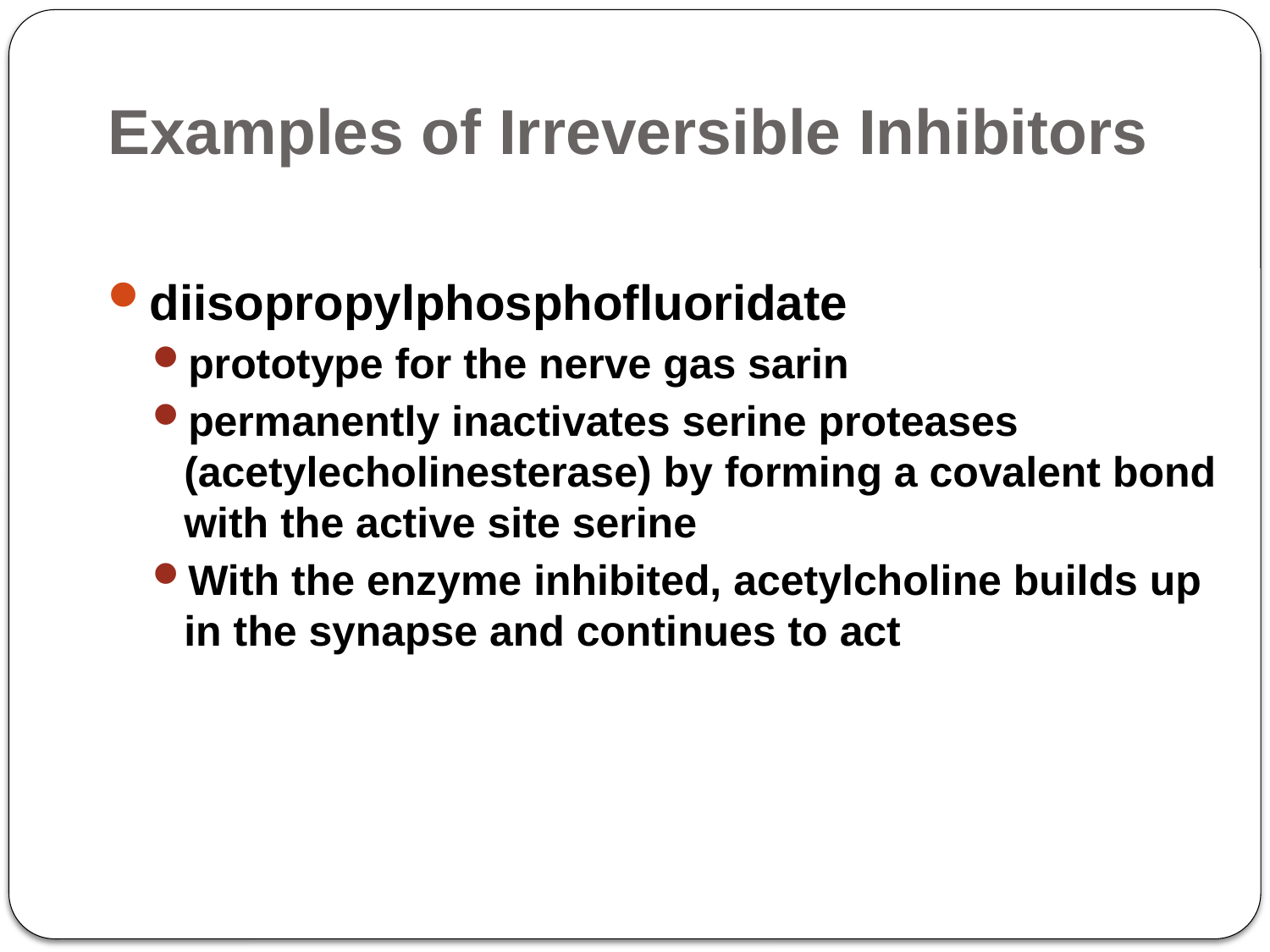

# Examples of Irreversible Inhibitors
diisopropylphosphofluoridate
prototype for the nerve gas sarin
permanently inactivates serine proteases (acetylecholinesterase) by forming a covalent bond with the active site serine
With the enzyme inhibited, acetylcholine builds up in the synapse and continues to act